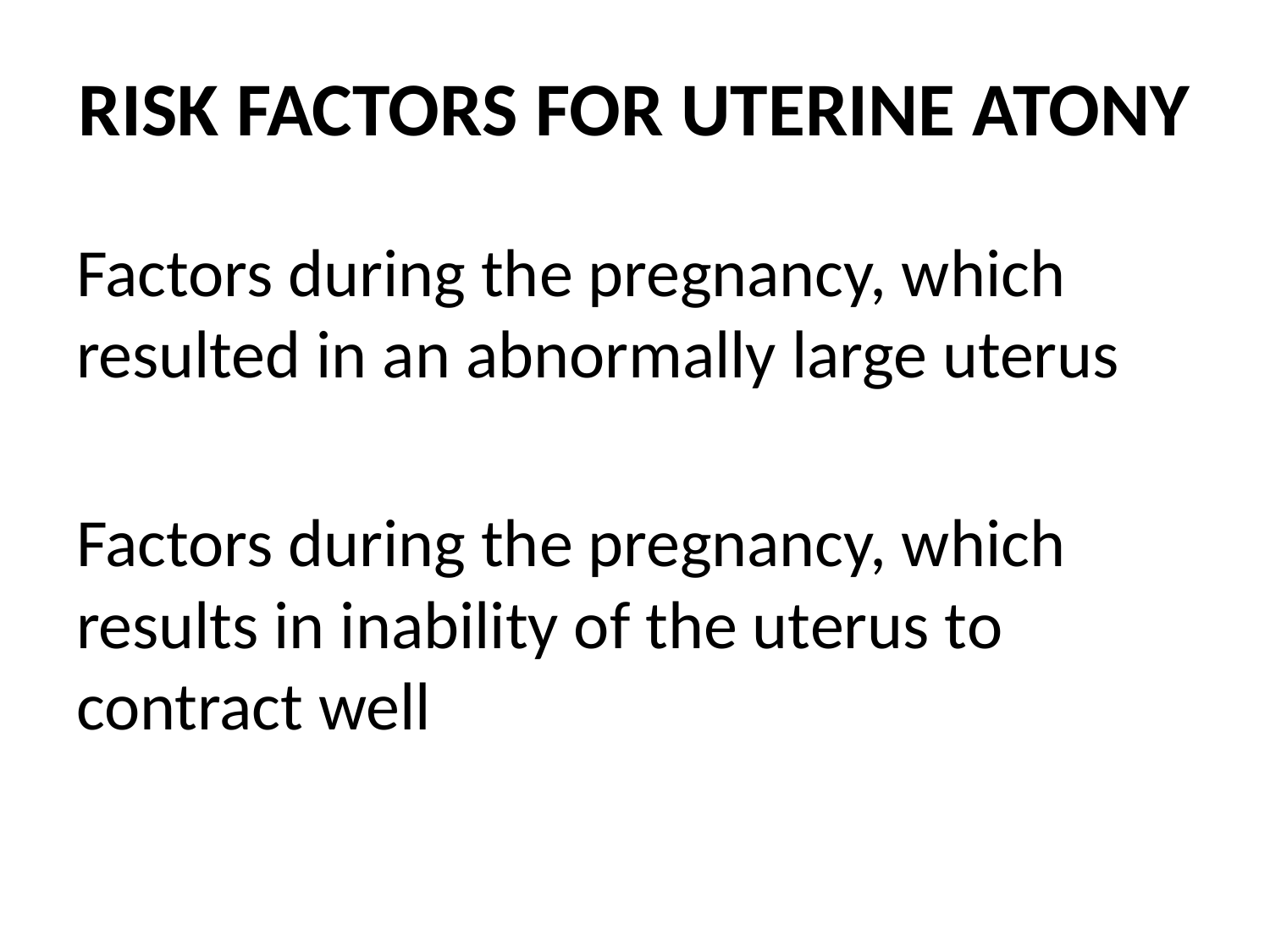

# RISK FACTORS FOR UTERINE ATONY
Factors during the pregnancy, which resulted in an abnormally large uterus

Factors during the pregnancy, which results in inability of the uterus to contract well